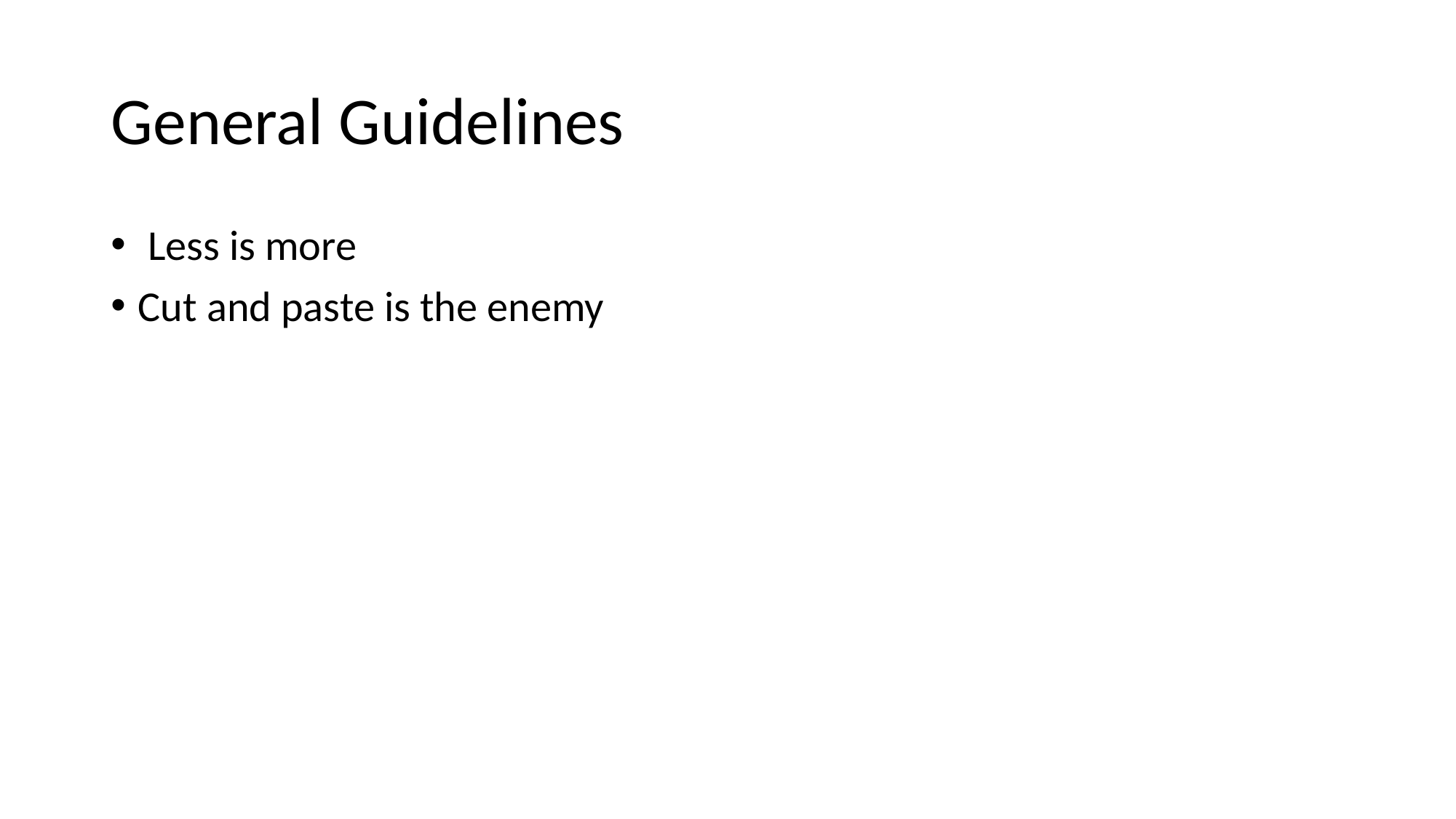

# General Guidelines
 Less is more
Cut and paste is the enemy